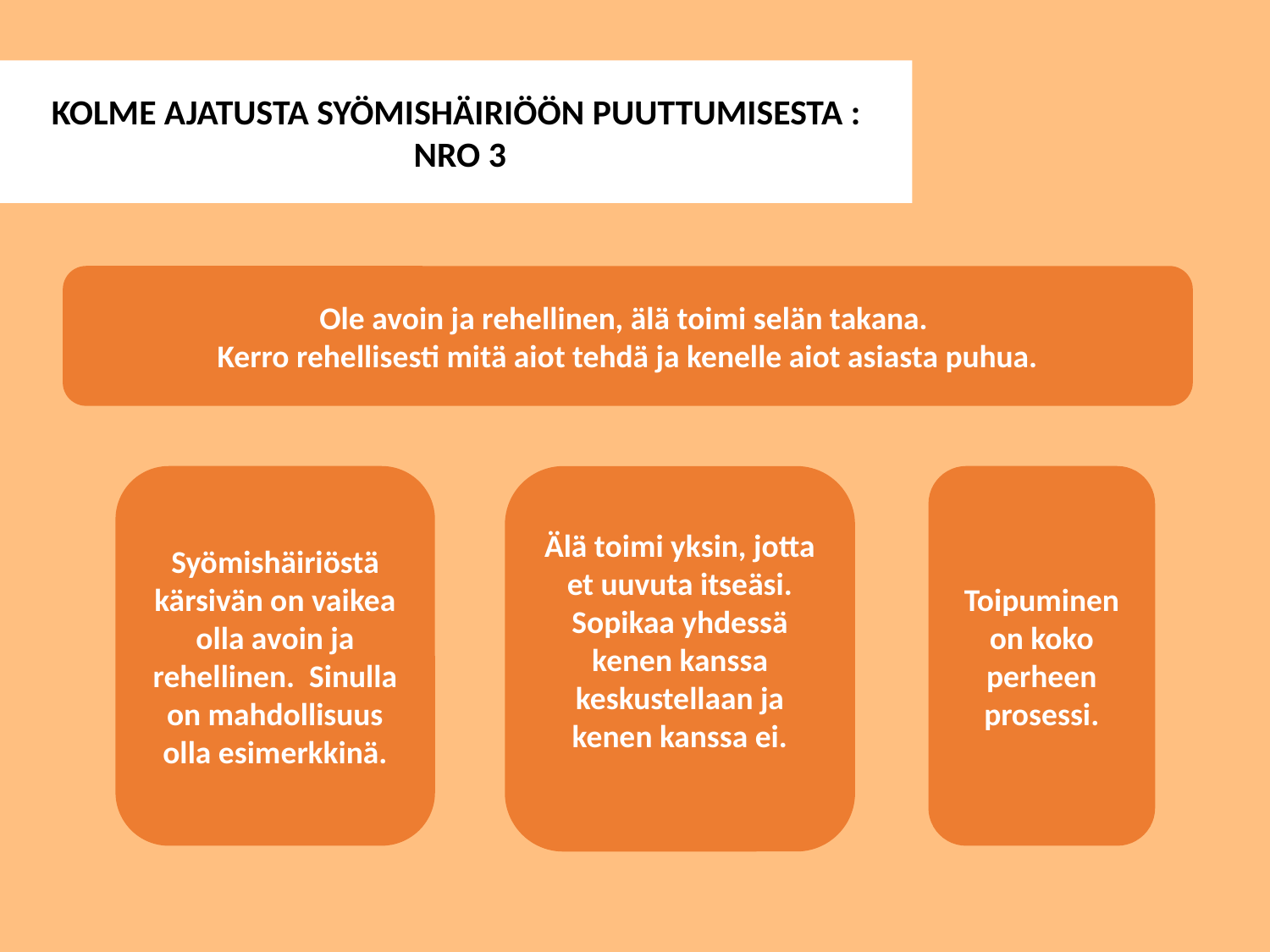

KOLME AJATUSTA SYÖMISHÄIRIÖÖN PUUTTUMISESTA :
 NRO 3
Ole avoin ja rehellinen, älä toimi selän takana.
Kerro rehellisesti mitä aiot tehdä ja kenelle aiot asiasta puhua.
Syömishäiriöstä kärsivän on vaikea olla avoin ja rehellinen.  Sinulla on mahdollisuus olla esimerkkinä.
Älä toimi yksin, jotta et uuvuta itseäsi. Sopikaa yhdessä kenen kanssa keskustellaan ja kenen kanssa ei.

Toipuminen on koko perheen prosessi.